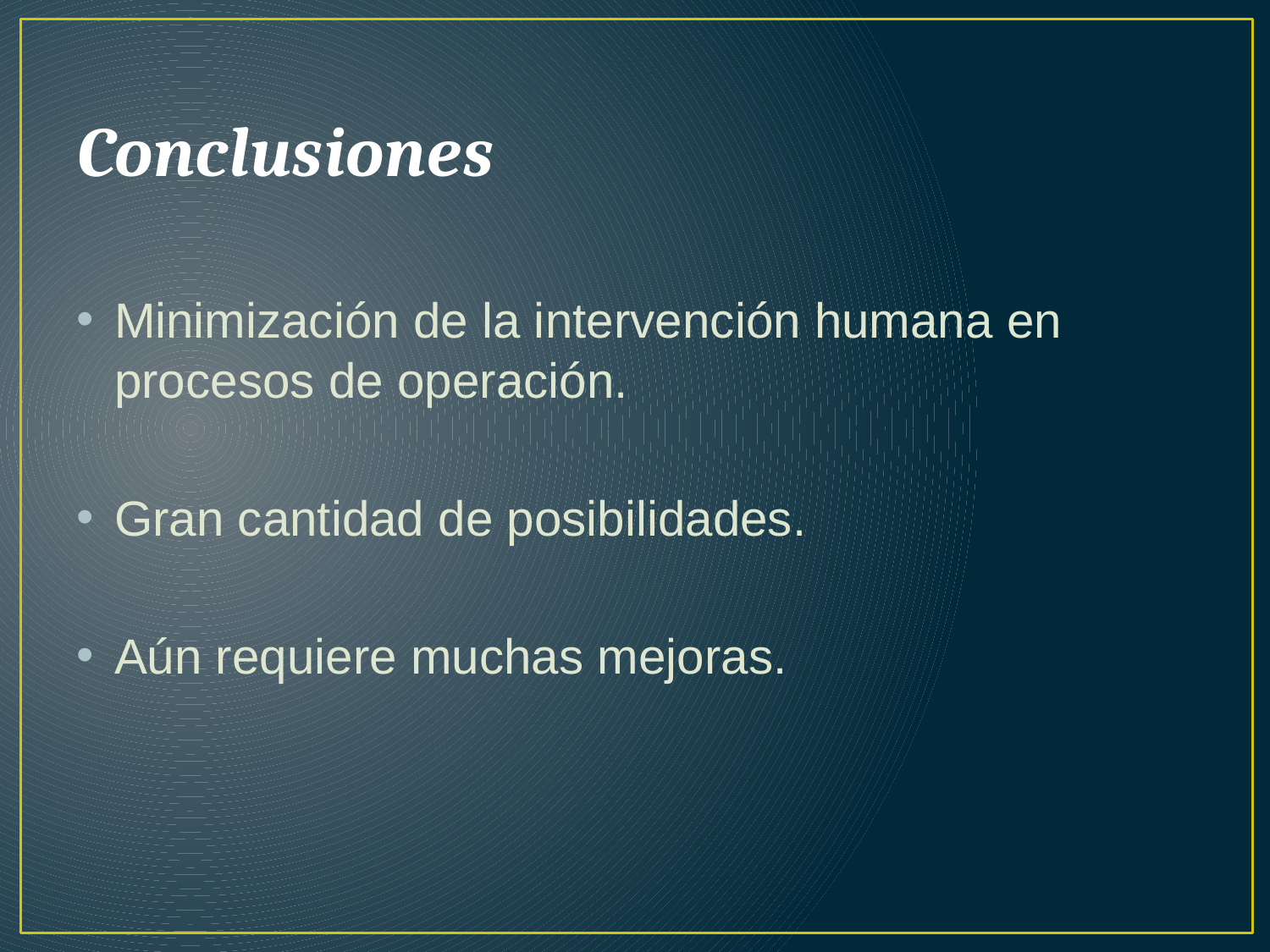

# Conclusiones

Minimización de la intervención humana en procesos de operación.

Gran cantidad de posibilidades.

Aún requiere muchas mejoras.